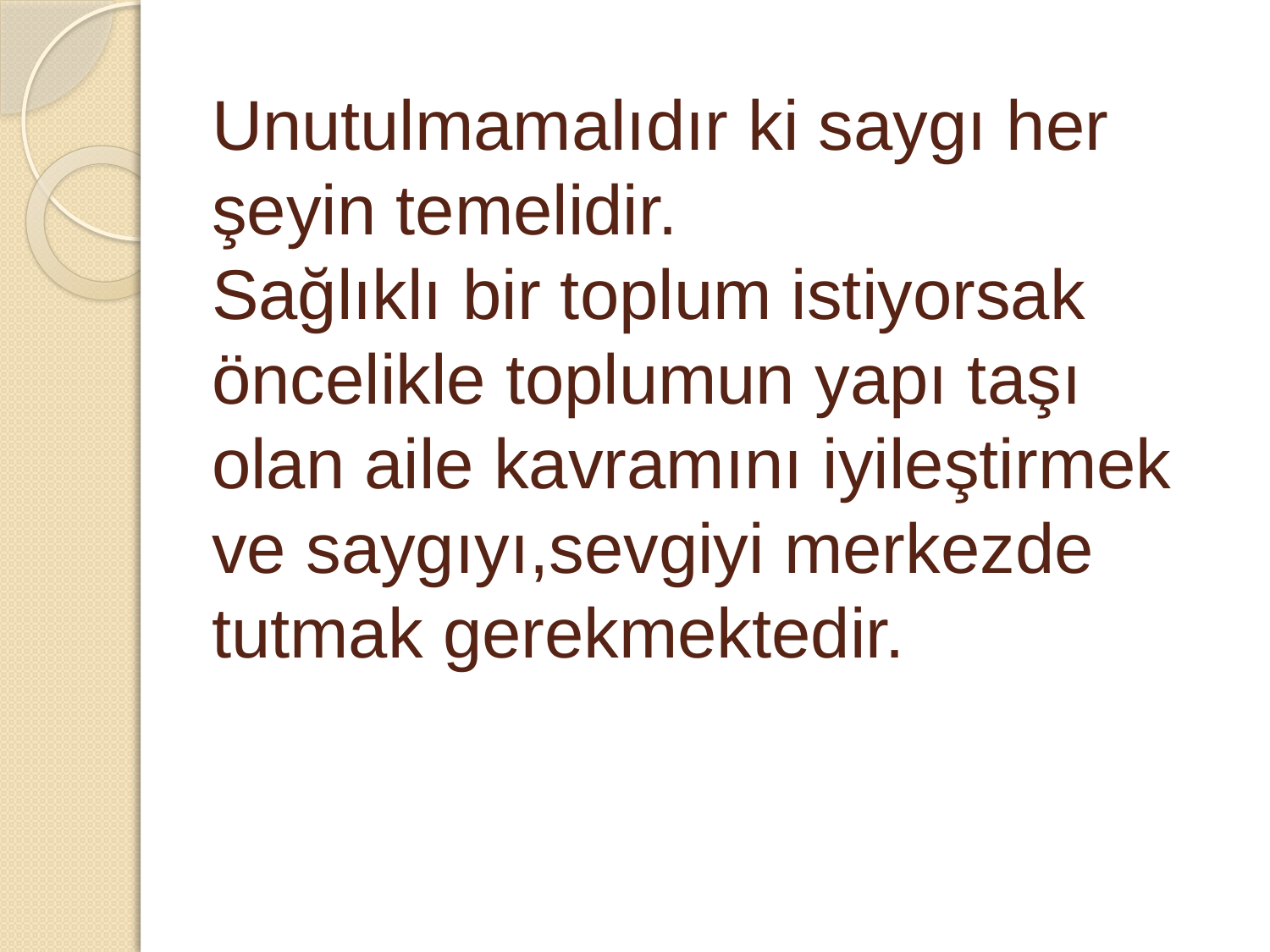

# Unutulmamalıdır ki saygı her şeyin temelidir. Sağlıklı bir toplum istiyorsak öncelikle toplumun yapı taşı olan aile kavramını iyileştirmek ve saygıyı,sevgiyi merkezde tutmak gerekmektedir.